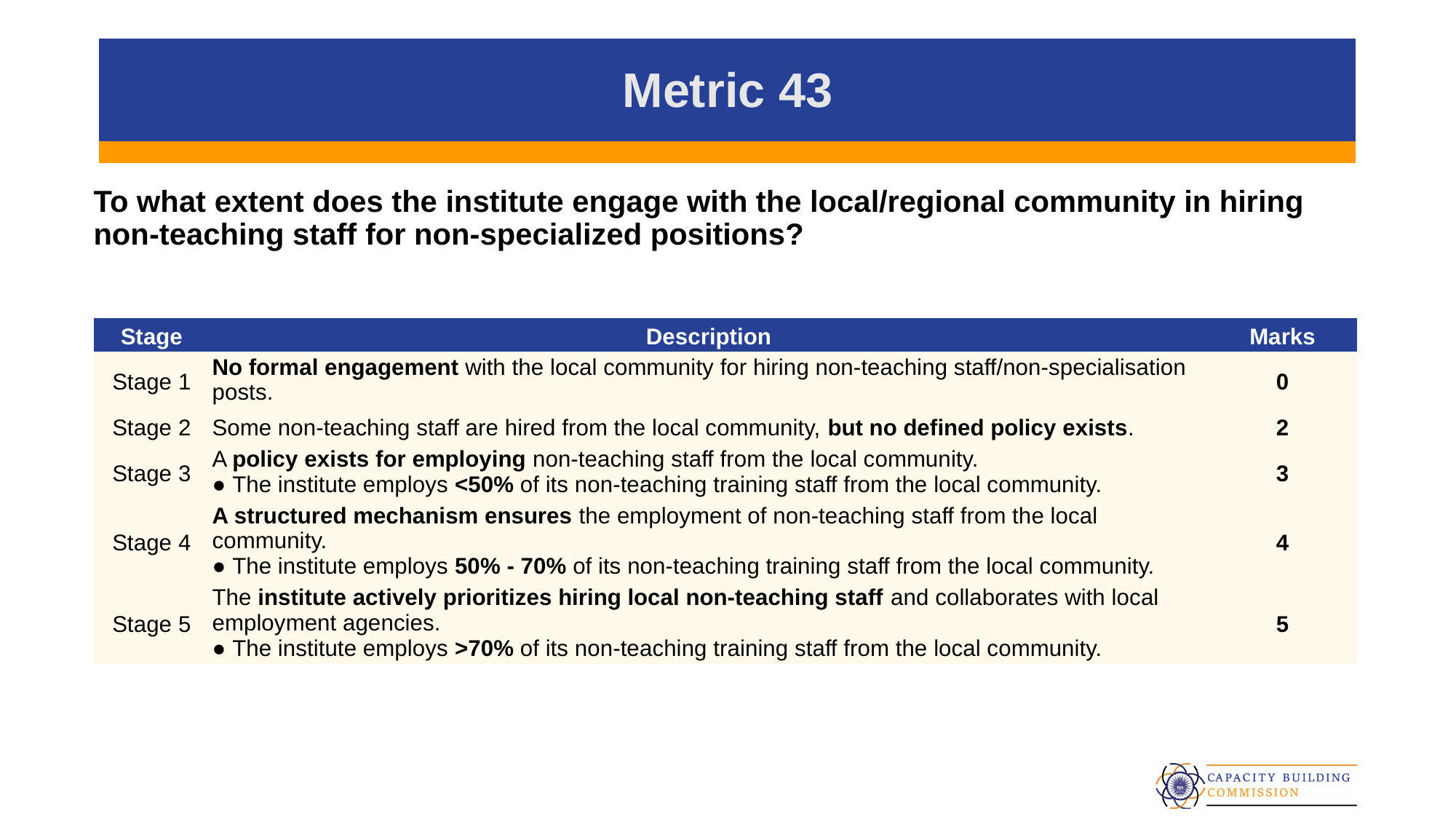

# Metric 43
To what extent does the institute engage with the local/regional community in hiring non-teaching staff for non-specialized positions?

| Stage | Description | Marks |
| --- | --- | --- |
| Stage 1 | No formal engagement with the local community for hiring non-teaching staff/non-specialisation posts. | 0 |
| Stage 2 | Some non-teaching staff are hired from the local community, but no defined policy exists. | 2 |
| Stage 3 | A policy exists for employing non-teaching staff from the local community. ● The institute employs <50% of its non-teaching training staff from the local community. | 3 |
| Stage 4 | A structured mechanism ensures the employment of non-teaching staff from the local community. ● The institute employs 50% - 70% of its non-teaching training staff from the local community. | 4 |
| Stage 5 | The institute actively prioritizes hiring local non-teaching staff and collaborates with local employment agencies. ● The institute employs >70% of its non-teaching training staff from the local community. | 5 |
54